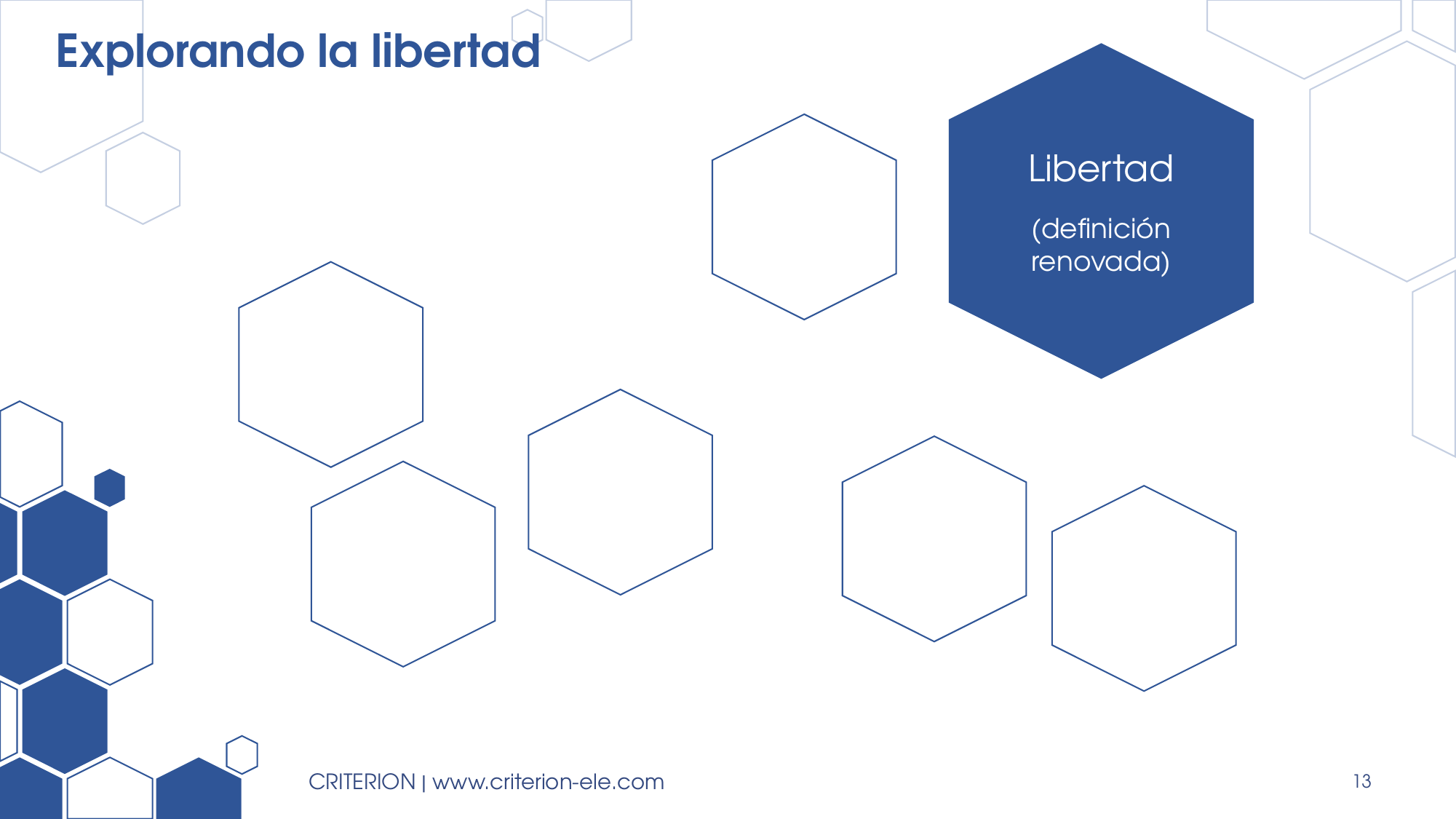

# Explorando la libertad
Libertad

(definición renovada)

CRITERION | www.criterion-ele.com
13